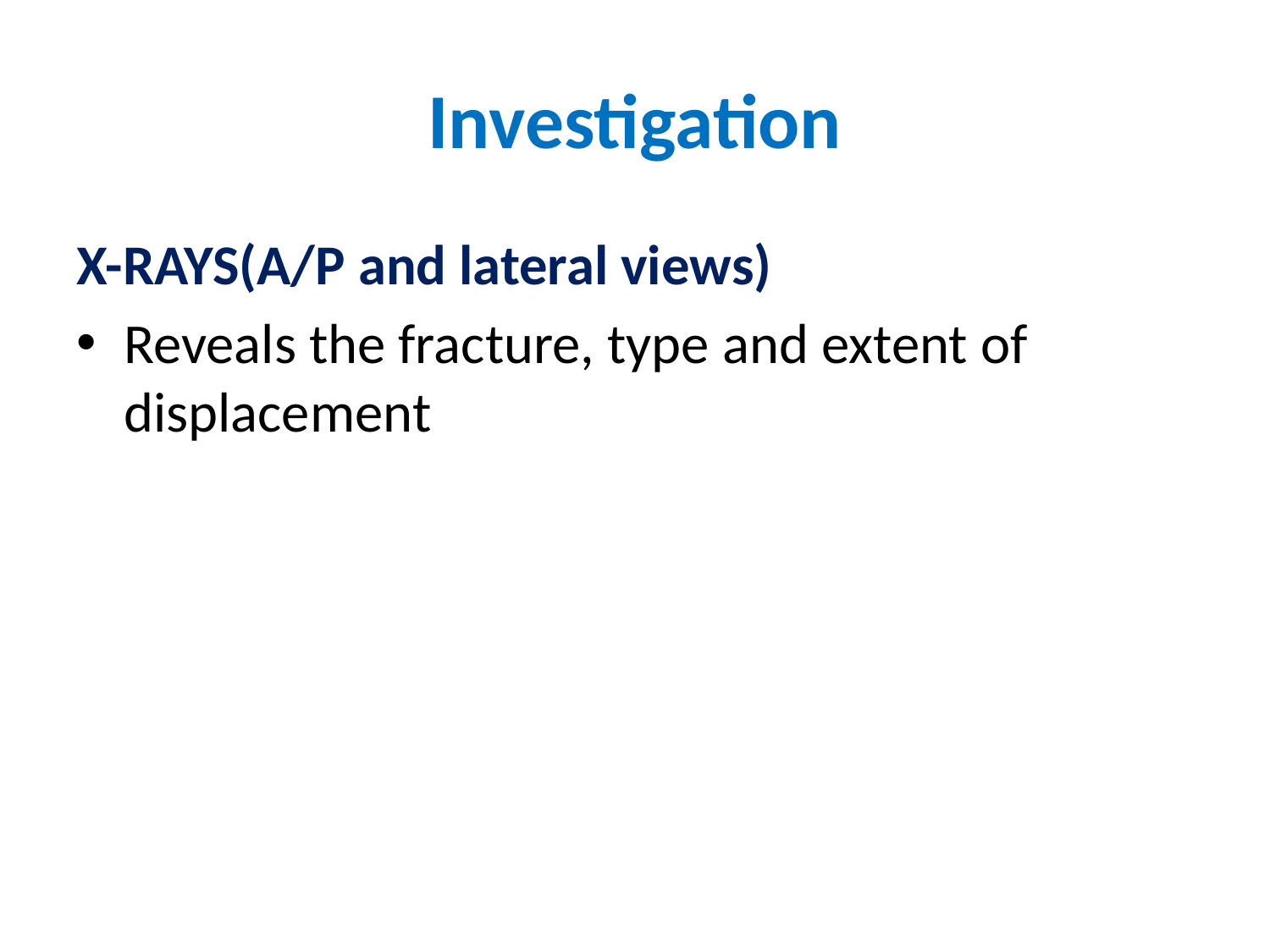

# Investigation
X-RAYS(A/P and lateral views)
Reveals the fracture, type and extent of displacement